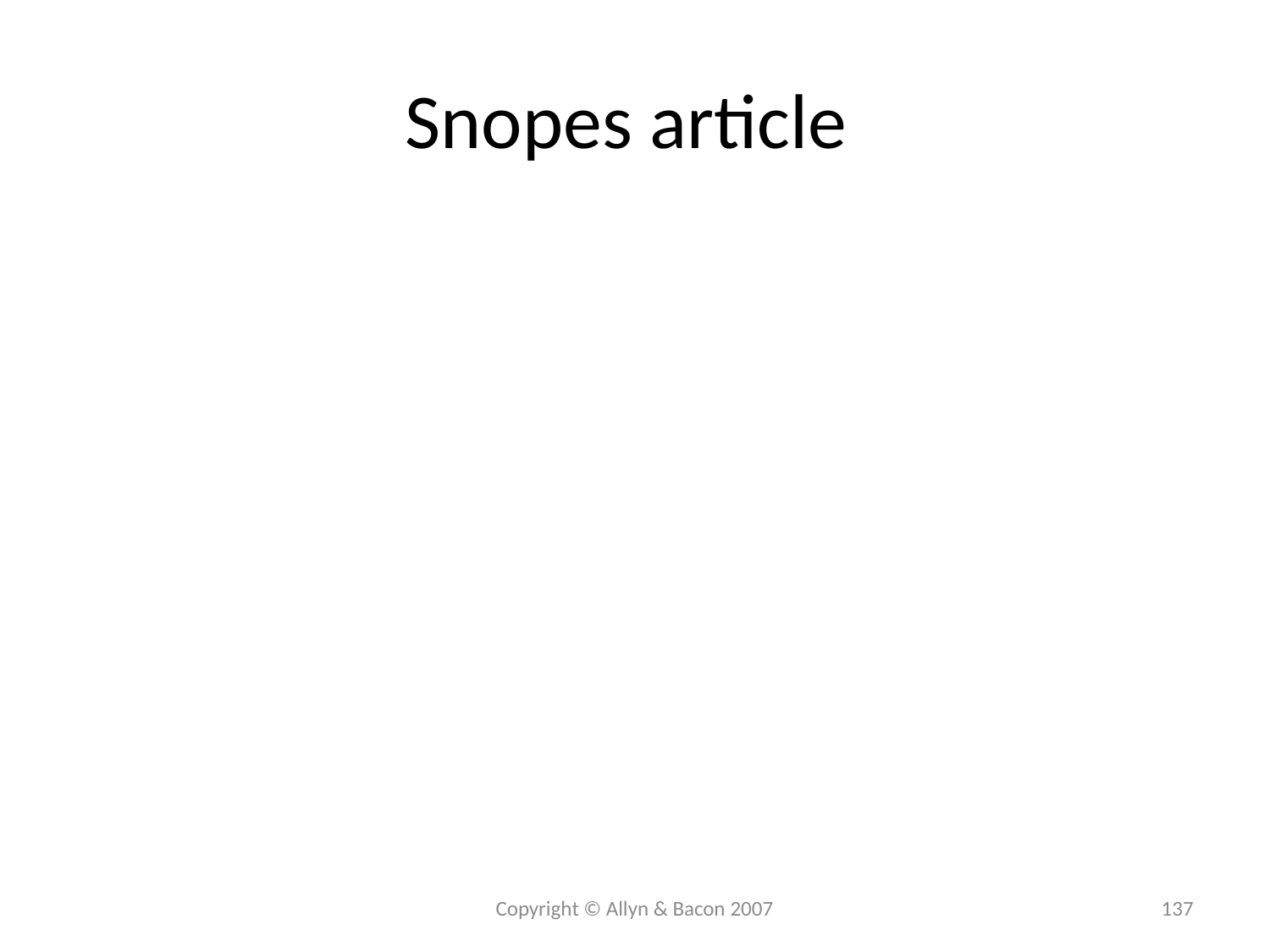

# Snopes article
Copyright © Allyn & Bacon 2007
137